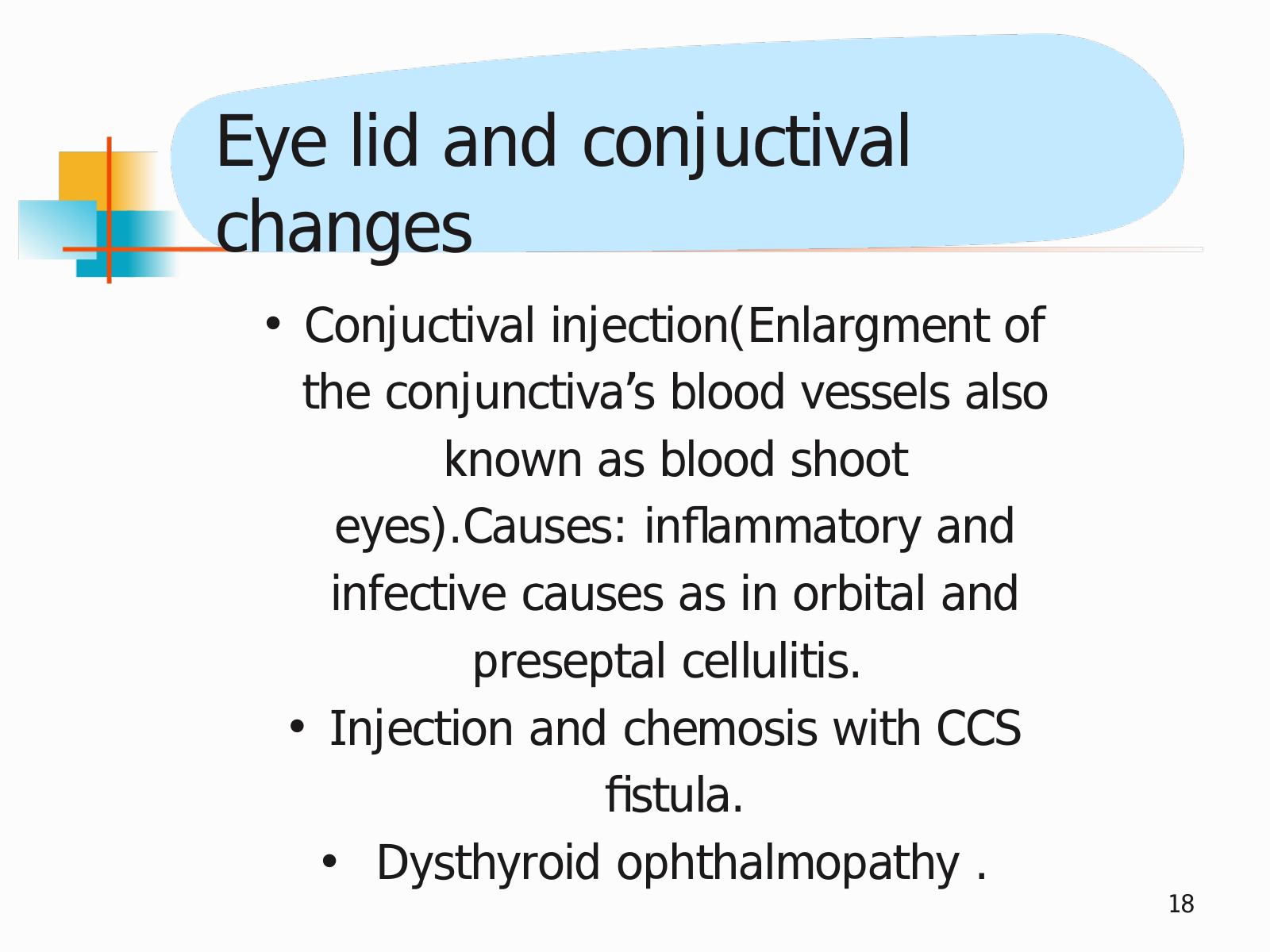

Eye lid and conjuctival changes

Conjuctival injection(Enlargment of the conjunctiva’s blood vessels also known as blood shoot eyes).Causes: inflammatory and infective causes as in orbital and preseptal cellulitis.
Injection and chemosis with CCS fistula.
 Dysthyroid ophthalmopathy .

18